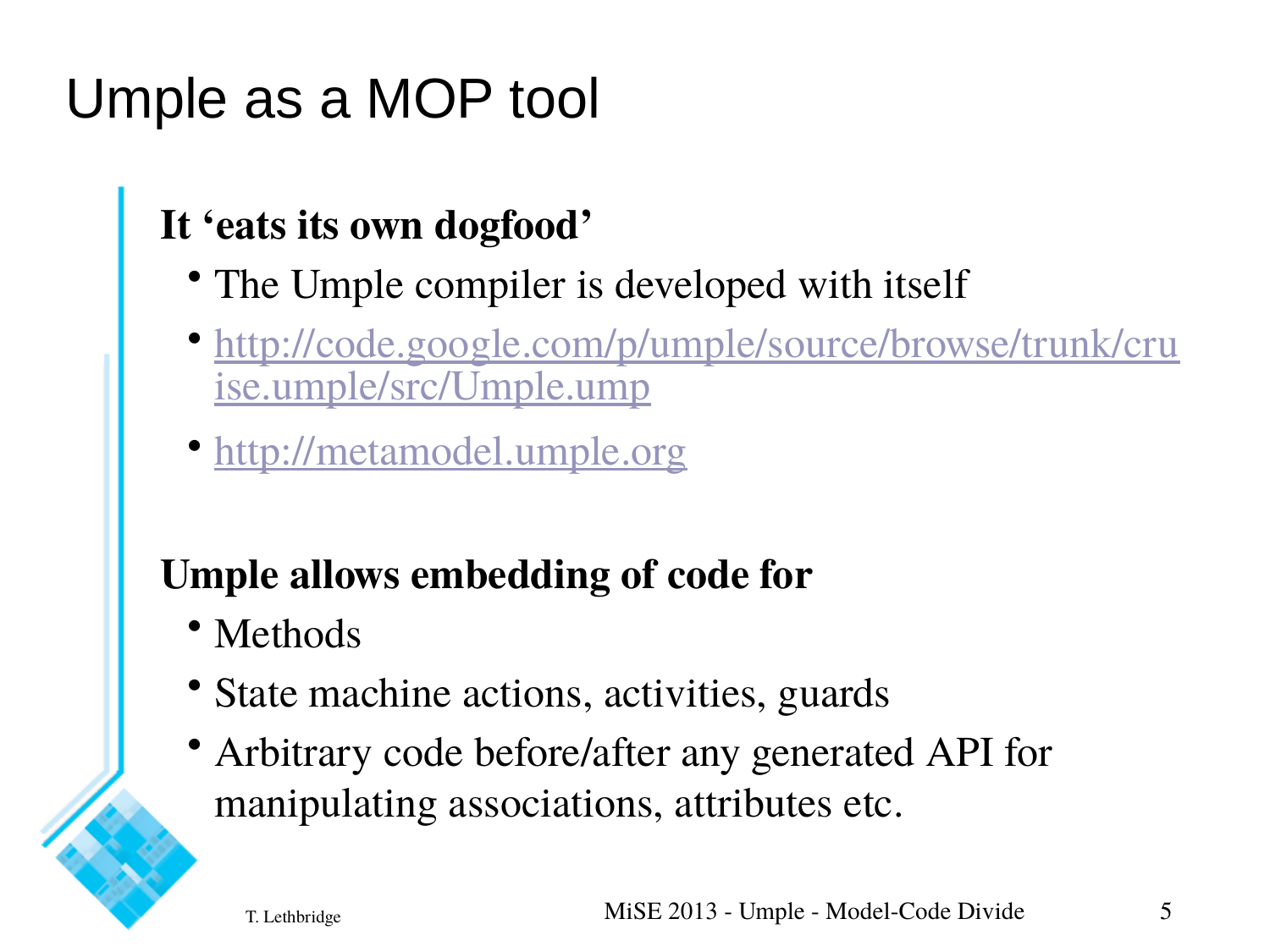

# Umple as a MOP tool
It ‘eats its own dogfood’
The Umple compiler is developed with itself
http://code.google.com/p/umple/source/browse/trunk/cruise.umple/src/Umple.ump
http://metamodel.umple.org

Umple allows embedding of code for
Methods
State machine actions, activities, guards
Arbitrary code before/after any generated API for manipulating associations, attributes etc.

MiSE 2013 - Umple - Model-Code Divide
5
T. Lethbridge